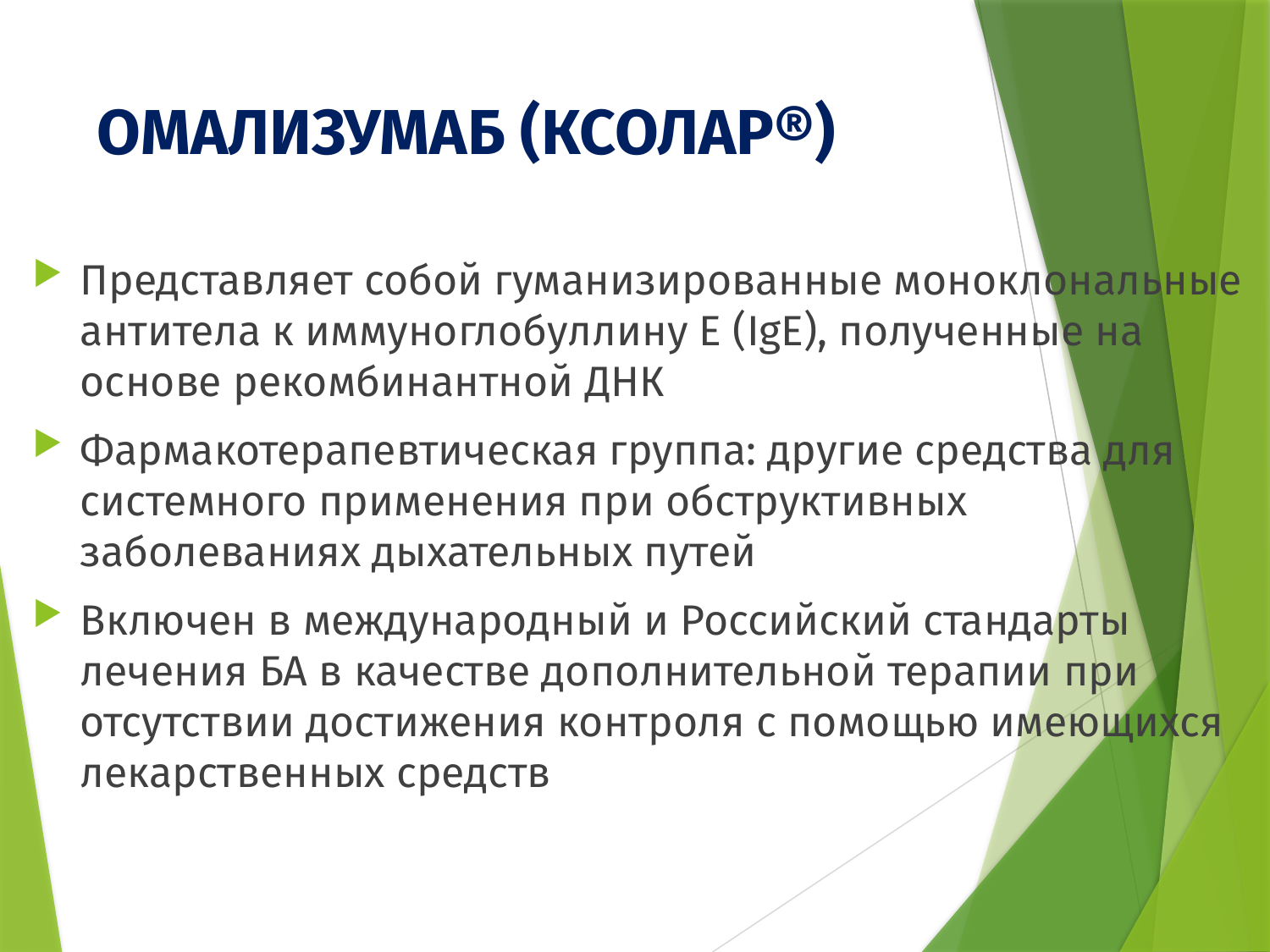

# ОМАЛИЗУМАБ (КСОЛАР®)
Представляет собой гуманизированные моноклональные антитела к иммуноглобуллину Е (IgE), полученные на основе рекомбинантной ДНК
Фармакотерапевтическая группа: другие средства для системного применения при обструктивных заболеваниях дыхательных путей
Включен в международный и Российский стандарты лечения БА в качестве дополнительной терапии при отсутствии достижения контроля с помощью имеющихся лекарственных средств